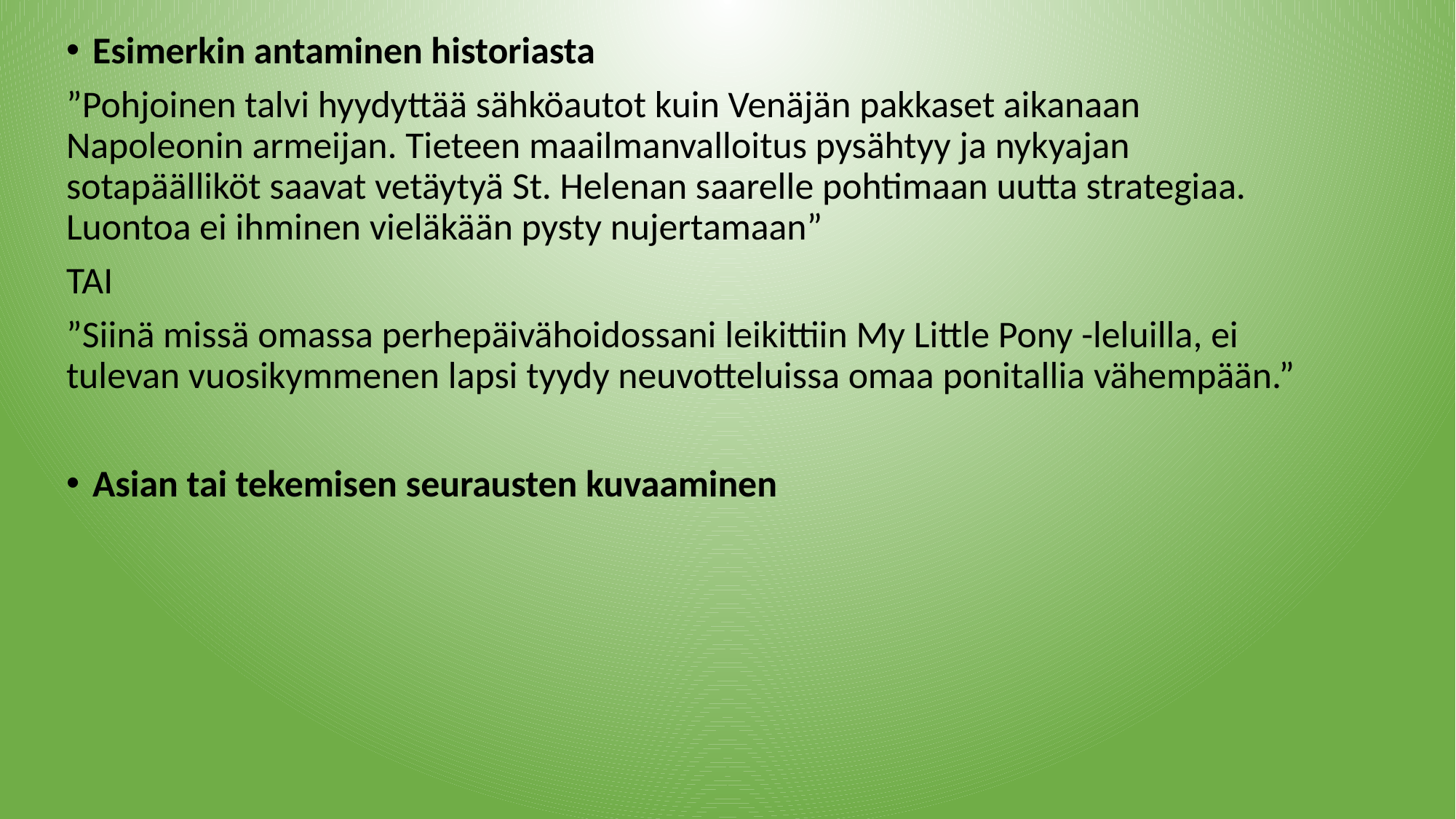

Esimerkin antaminen historiasta
”Pohjoinen talvi hyydyttää sähköautot kuin Venäjän pakkaset aikanaan Napoleonin armeijan. Tieteen maailmanvalloitus pysähtyy ja nykyajan sotapäälliköt saavat vetäytyä St. Helenan saarelle pohtimaan uutta strategiaa. Luontoa ei ihminen vieläkään pysty nujertamaan”
TAI
”Siinä missä omassa perhepäivähoidossani leikittiin My Little Pony -leluilla, ei tulevan vuosikymmenen lapsi tyydy neuvotteluissa omaa ponitallia vähempään.”

Asian tai tekemisen seurausten kuvaaminen